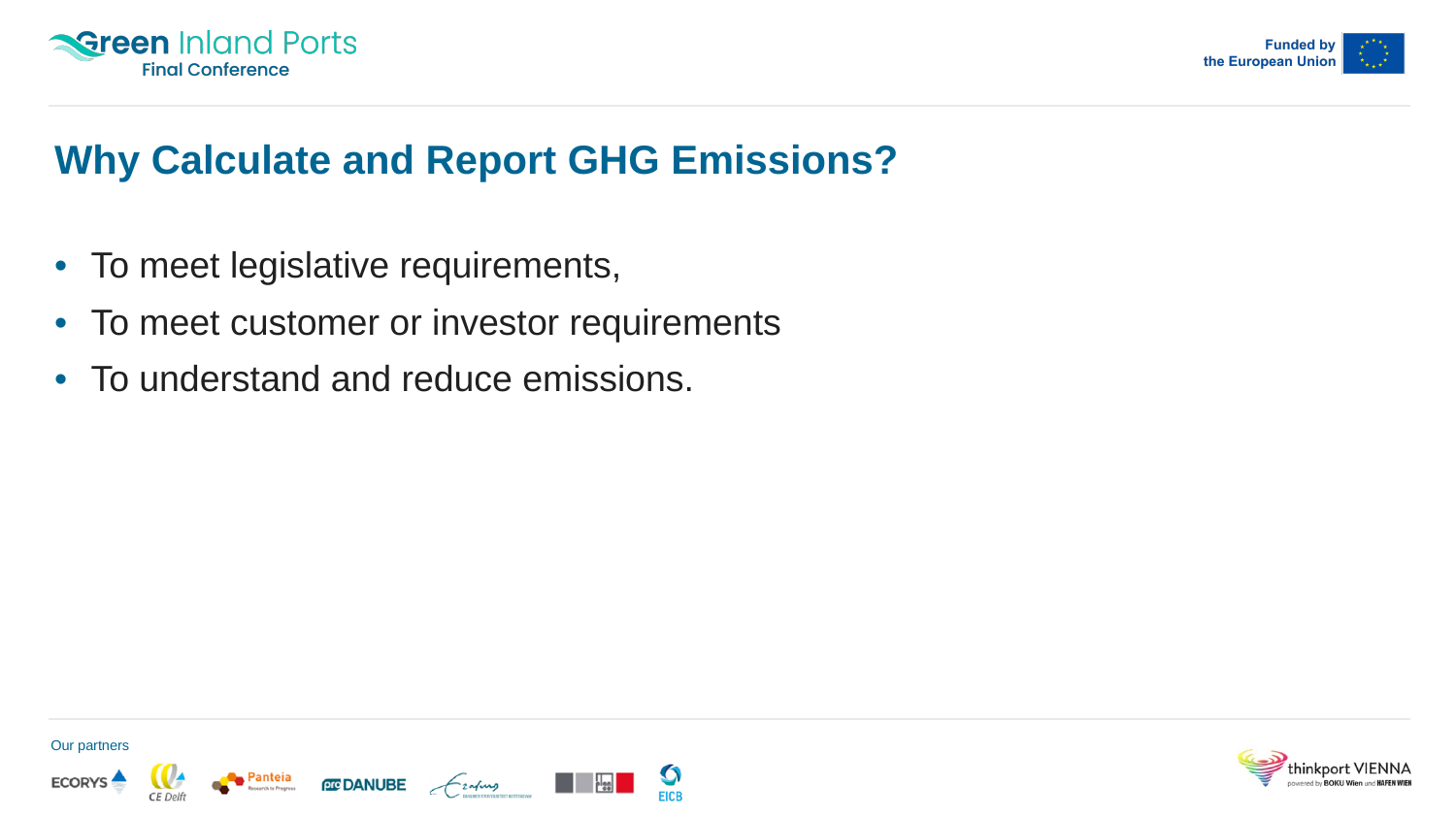

# Why Calculate and Report GHG Emissions?
To meet legislative requirements,
To meet customer or investor requirements
To understand and reduce emissions.